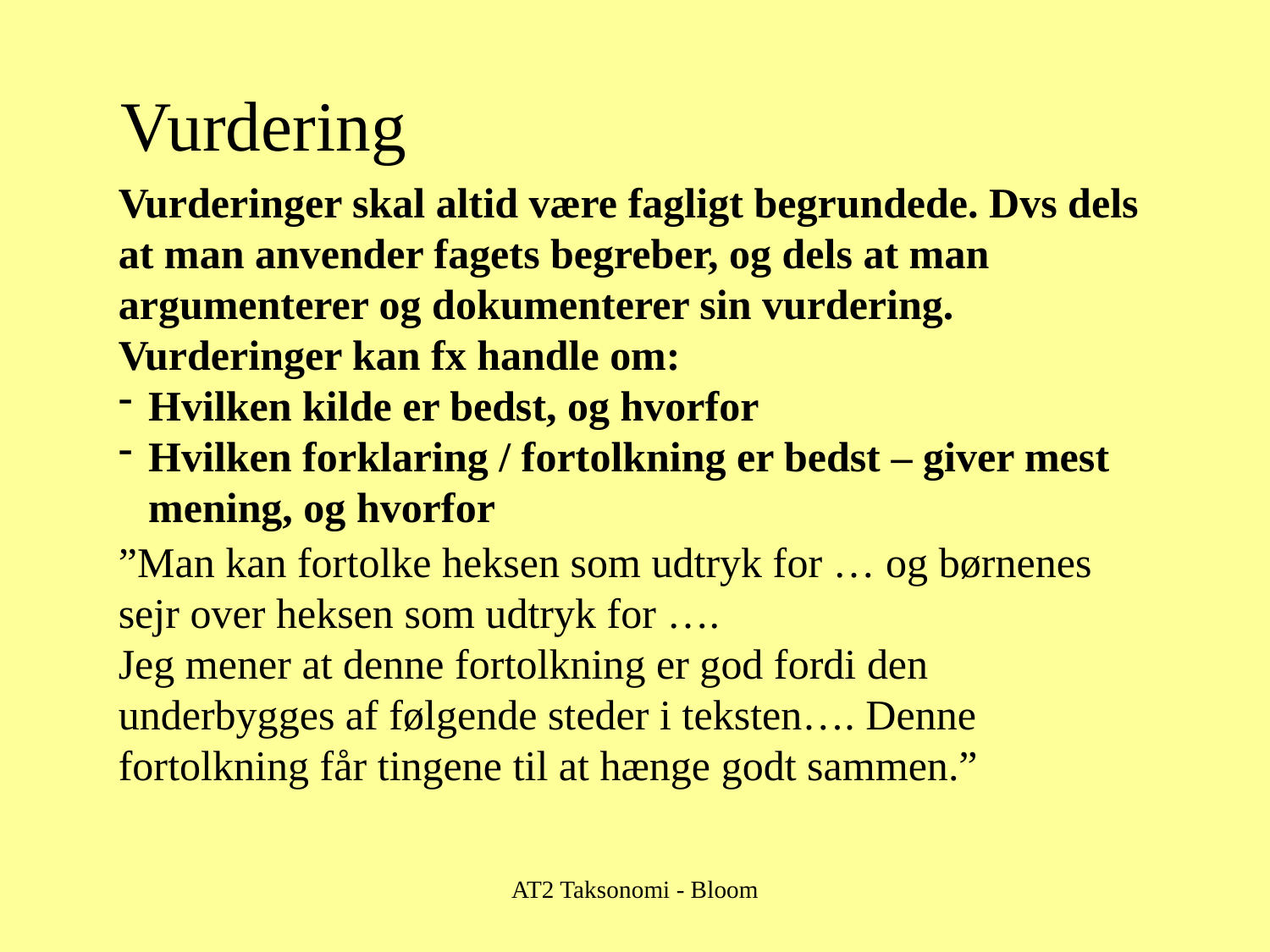

Vurdering
Vurderinger skal altid være fagligt begrundede. Dvs dels at man anvender fagets begreber, og dels at man argumenterer og dokumenterer sin vurdering.
Vurderinger kan fx handle om:
Hvilken kilde er bedst, og hvorfor
Hvilken forklaring / fortolkning er bedst – giver mest mening, og hvorfor

”Man kan fortolke heksen som udtryk for … og børnenes sejr over heksen som udtryk for ….
Jeg mener at denne fortolkning er god fordi den underbygges af følgende steder i teksten…. Denne fortolkning får tingene til at hænge godt sammen.”
AT2 Taksonomi - Bloom